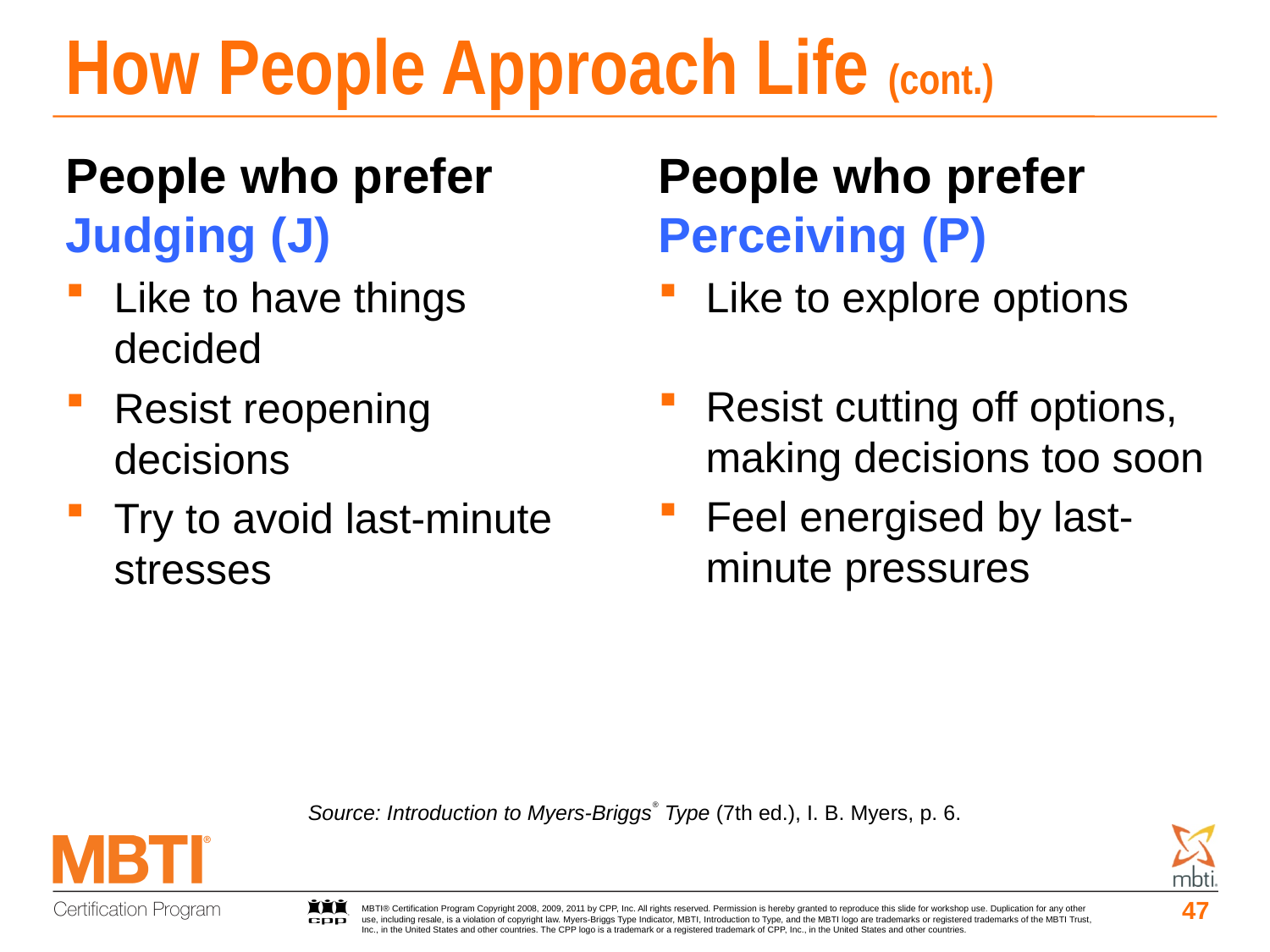

# How People Approach Life (cont.)
People who prefer Judging (J)
Like to have things
decided
Resist reopening decisions
Try to avoid last-minute stresses

People who prefer Perceiving (P)
Like to explore options

Resist cutting off options, making decisions too soon
Feel energised by last-minute pressures

Source: Introduction to Myers-Briggs® Type (7th ed.), I. B. Myers, p. 6.
47